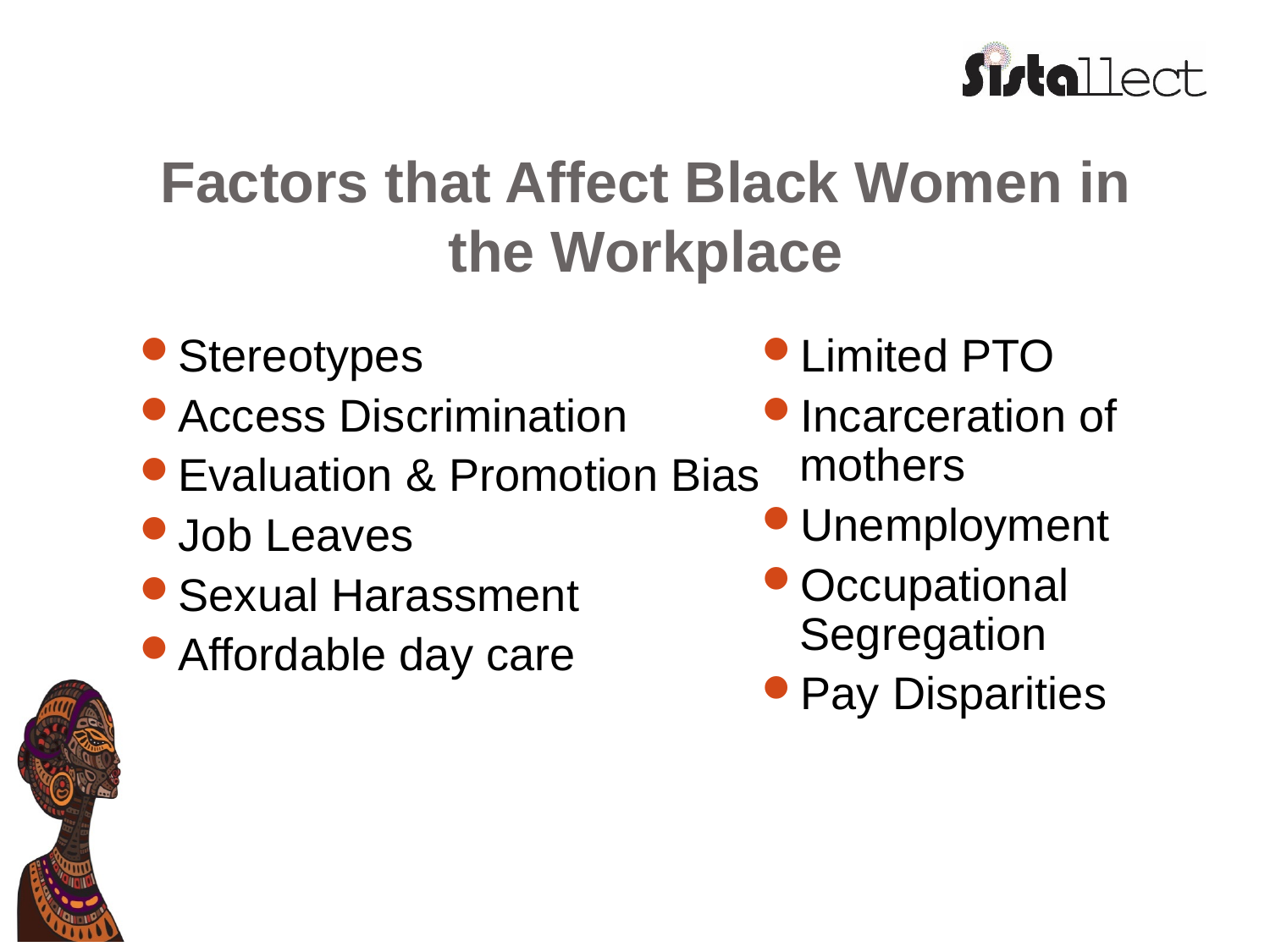

# Factors that Affect Black Women in the Workplace

Stereotypes
Access Discrimination
Evaluation & Promotion Bias
Job Leaves
Sexual Harassment
Affordable day care

Limited PTO
Incarceration of mothers
Unemployment
Occupational Segregation
Pay Disparities